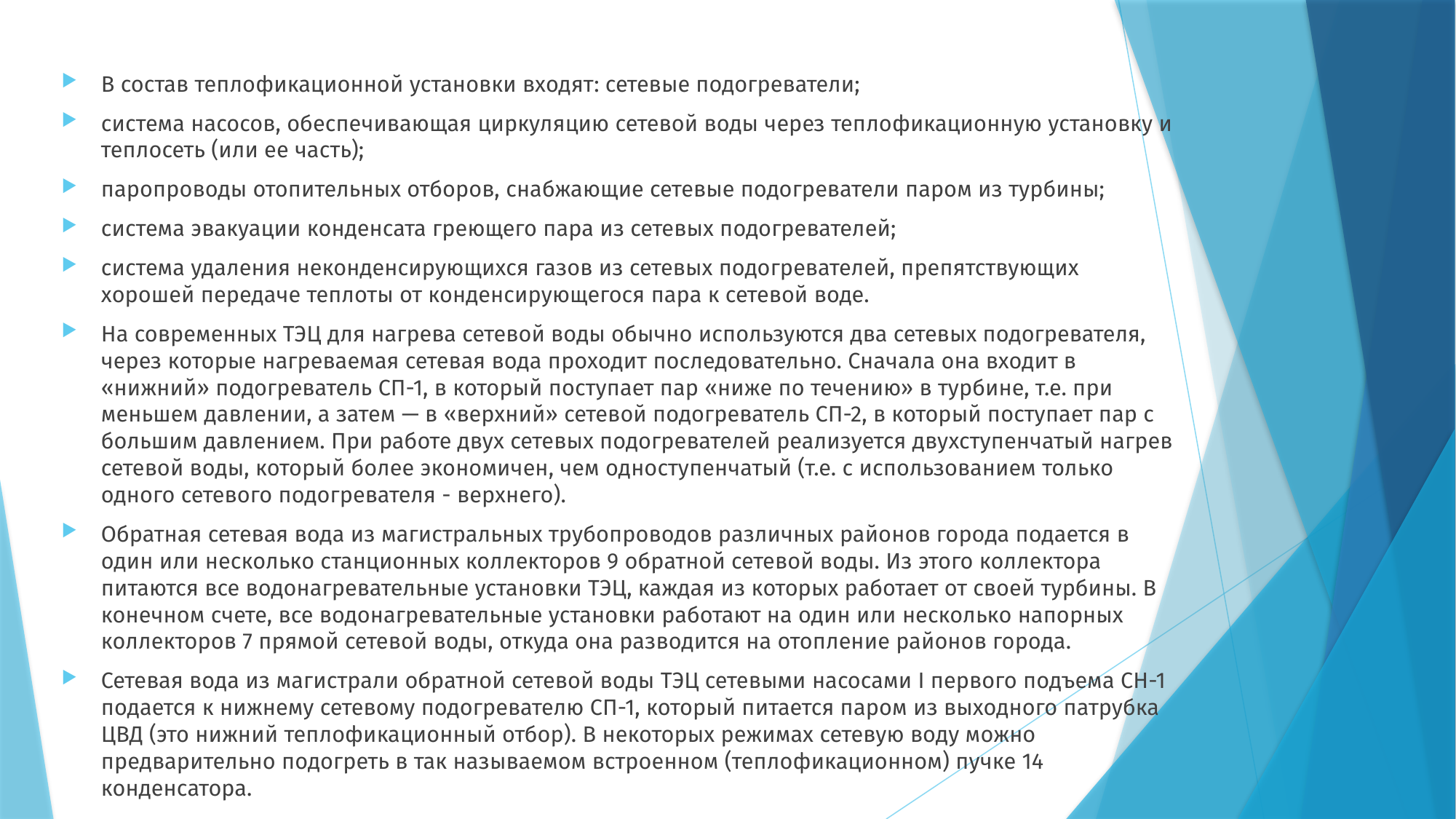

В состав теплофикационной установки входят: сетевые подогреватели;
система насосов, обеспечивающая циркуляцию сетевой воды через теплофикационную установку и теплосеть (или ее часть);
паропроводы отопительных отборов, снабжающие сетевые подогреватели паром из турбины;
система эвакуации конденсата греющего пара из сетевых подогревателей;
система удаления неконденсирующихся газов из сетевых подогревателей, препятствующих хорошей передаче теплоты от конденсирующегося пара к сетевой воде.
На современных ТЭЦ для нагрева сетевой воды обычно используются два сетевых подогревателя, через которые нагреваемая сетевая вода проходит последовательно. Сначала она входит в «нижний» подогреватель СП-1, в который поступает пар «ниже по течению» в турбине, т.е. при меньшем давлении, а затем — в «верхний» сетевой подогреватель СП-2, в который поступает пар с большим давлением. При работе двух сетевых подогревателей реализуется двухступенчатый нагрев сетевой воды, который более экономичен, чем одноступенчатый (т.е. с использованием только одного сетевого подогревателя - верхнего).
Обратная сетевая вода из магистральных трубопроводов различных районов города подается в один или несколько станционных коллекторов 9 обратной сетевой воды. Из этого коллектора питаются все водонагревательные установки ТЭЦ, каждая из которых работает от своей турбины. В конечном счете, все водонагревательные установки работают на один или несколько напорных коллекторов 7 прямой сетевой воды, откуда она разводится на отопление районов города.
Сетевая вода из магистрали обратной сетевой воды ТЭЦ сетевыми насосами I первого подъема СН-1 подается к нижнему сетевому подогревателю СП-1, который питается паром из выходного патрубка ЦВД (это нижний теплофикационный отбор). В некоторых режимах сетевую воду можно предварительно подогреть в так называемом встроенном (теплофикационном) пучке 14 конденсатора.